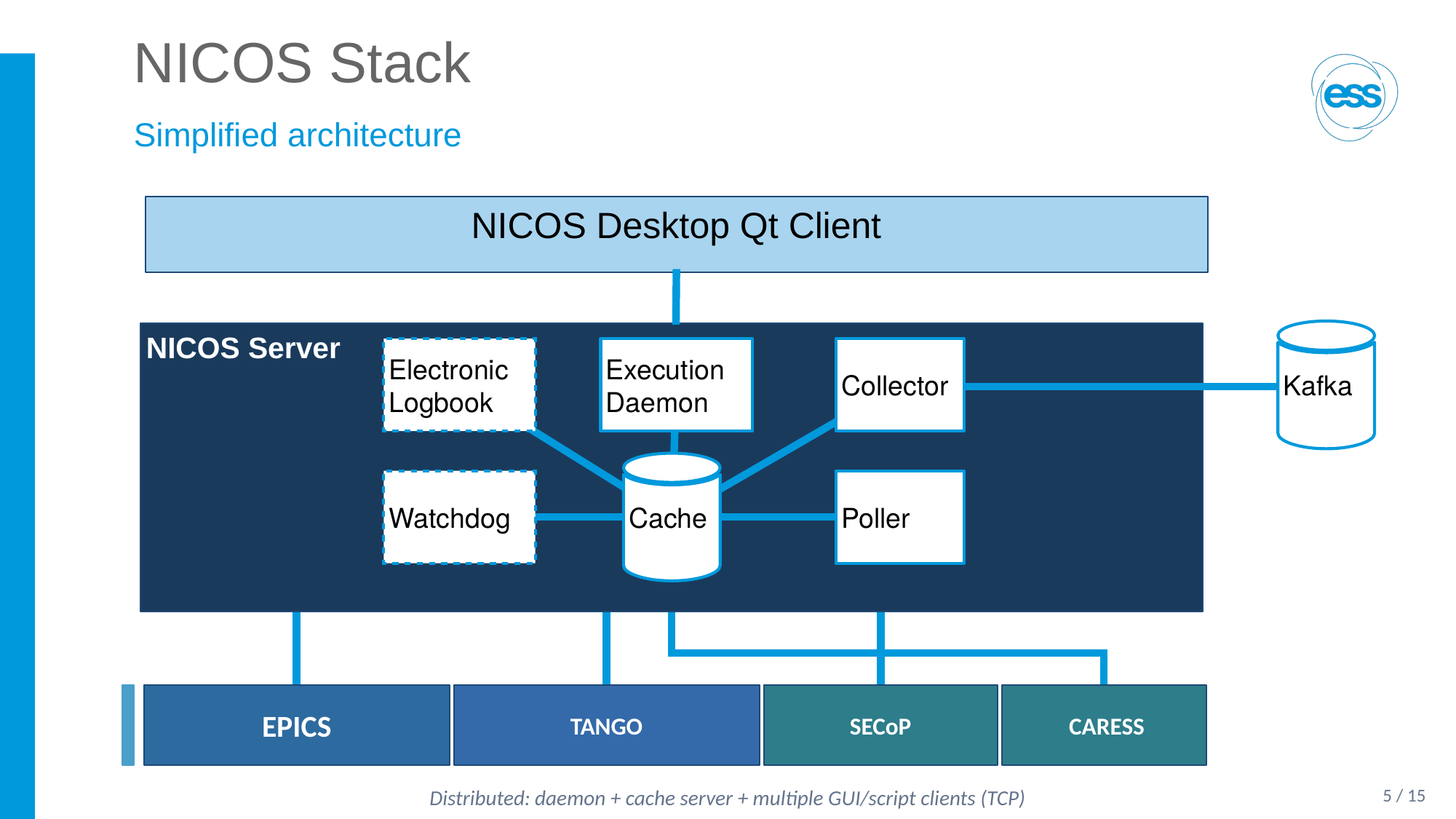

# NICOS Stack
Simplified architecture
NICOS Desktop Qt Client
Kafka
NICOS Server
Electronic
Logbook
Execution Daemon
Collector
Cache
Watchdog
Poller

 CARESS
EPICS
TANGO
SECoP
5 / 15
Distributed: daemon + cache server + multiple GUI/script clients (TCP)